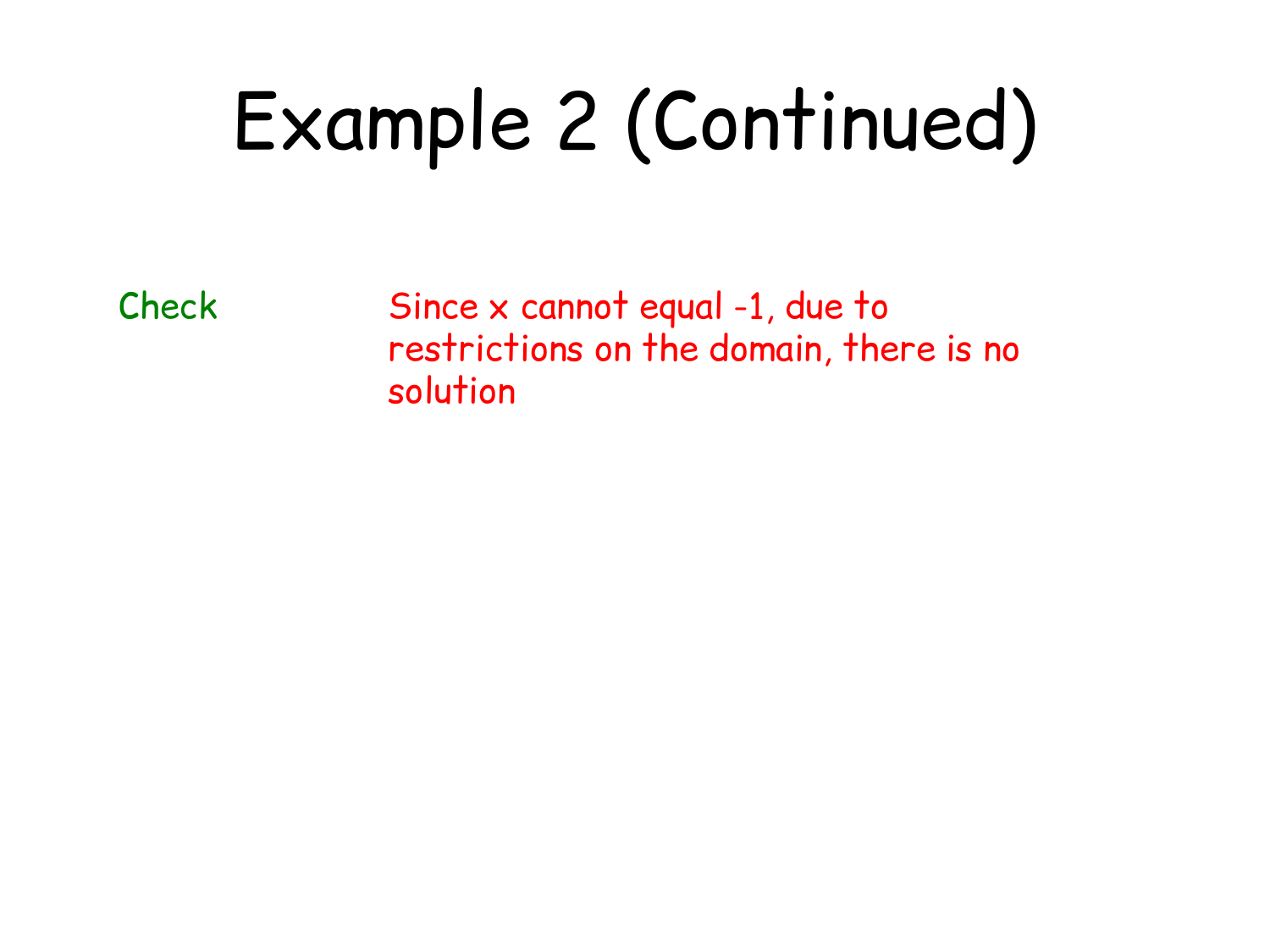

# Example 2 (Continued)
Check
Since x cannot equal -1, due to restrictions on the domain, there is no solution